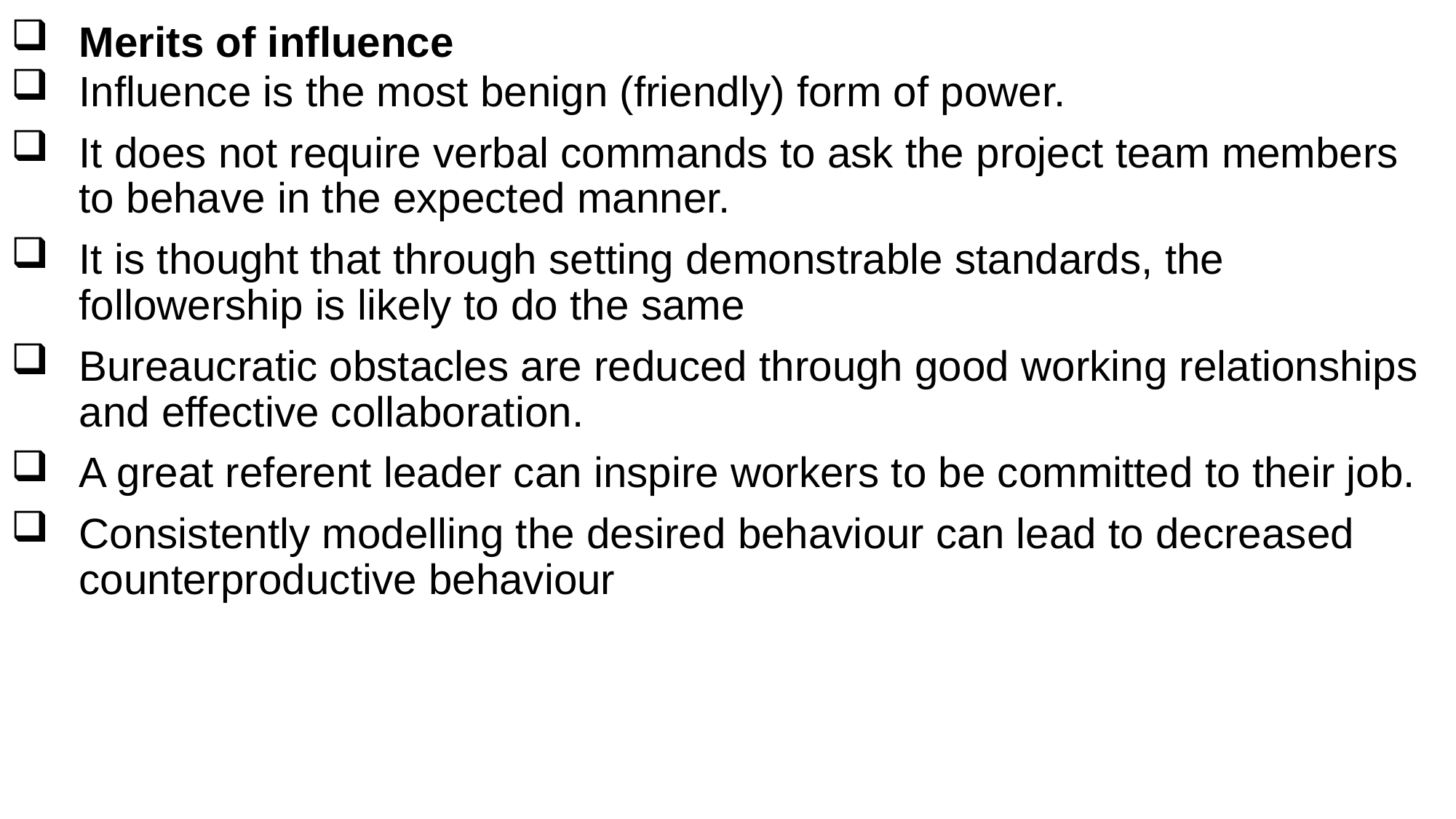

# Merits of influence
Influence is the most benign (friendly) form of power.
It does not require verbal commands to ask the project team members to behave in the expected manner.
It is thought that through setting demonstrable standards, the followership is likely to do the same
Bureaucratic obstacles are reduced through good working relationships and effective collaboration.
A great referent leader can inspire workers to be committed to their job.
Consistently modelling the desired behaviour can lead to decreased counterproductive behaviour